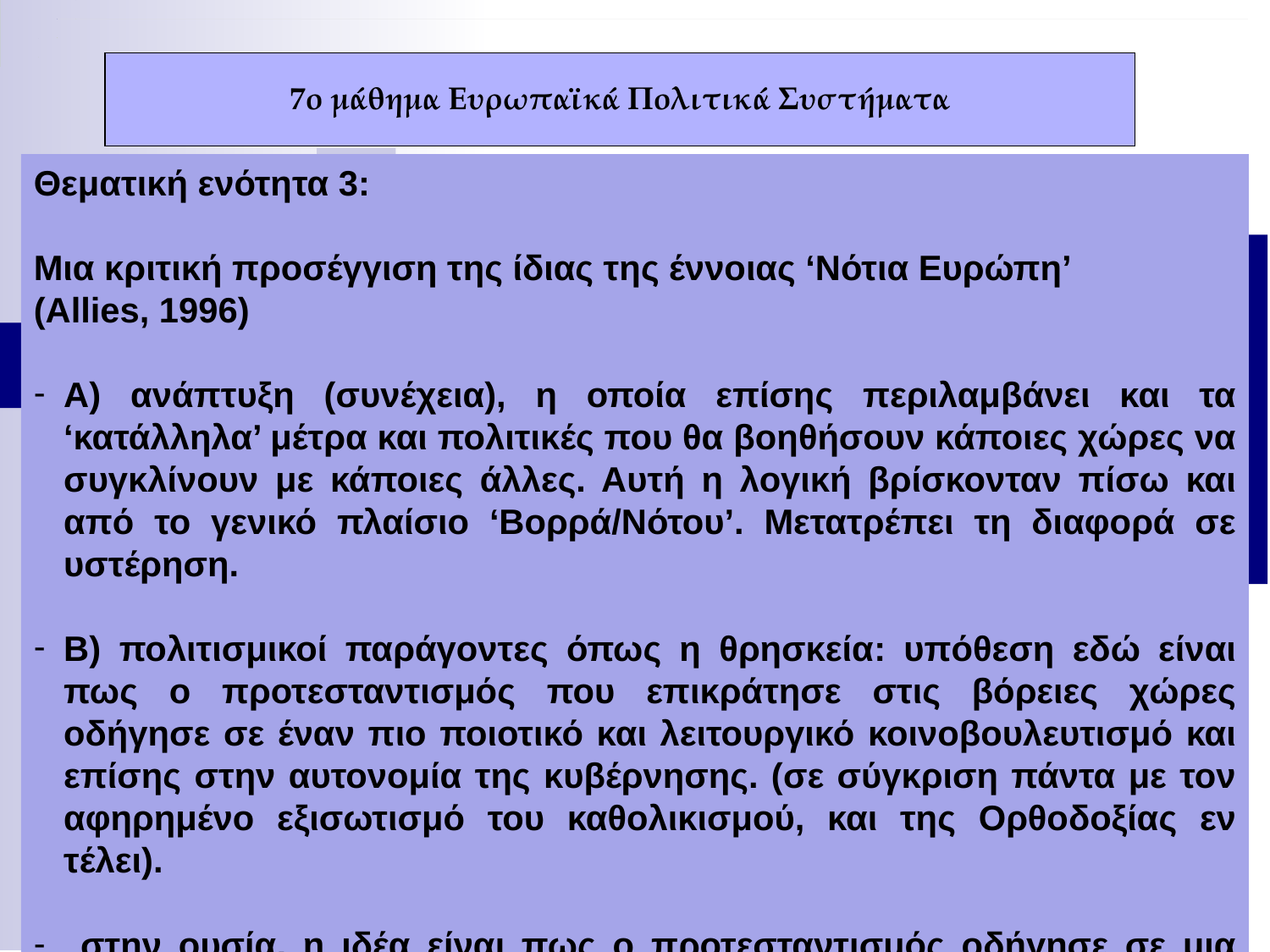

7ο μάθημα Ευρωπαϊκά Πολιτικά Συστήματα

Θεματική ενότητα 3:

Μια κριτική προσέγγιση της ίδιας της έννοιας ‘Νότια Ευρώπη’
(Allies, 1996)

Α) ανάπτυξη (συνέχεια), η οποία επίσης περιλαμβάνει και τα ‘κατάλληλα’ μέτρα και πολιτικές που θα βοηθήσουν κάποιες χώρες να συγκλίνουν με κάποιες άλλες. Αυτή η λογική βρίσκονταν πίσω και από το γενικό πλαίσιο ‘Βορρά/Νότου’. Μετατρέπει τη διαφορά σε υστέρηση.

Β) πολιτισμικοί παράγοντες όπως η θρησκεία: υπόθεση εδώ είναι πως ο προτεσταντισμός που επικράτησε στις βόρειες χώρες οδήγησε σε έναν πιο ποιοτικό και λειτουργικό κοινοβουλευτισμό και επίσης στην αυτονομία της κυβέρνησης. (σε σύγκριση πάντα με τον αφηρημένο εξισωτισμό του καθολικισμού, και της Ορθοδοξίας εν τέλει).

 στην ουσία, η ιδέα είναι πως ο προτεσταντισμός οδήγησε σε μια χειραφέτηση ατόμου και κοινωνίας και σε μια πιο ωφελιμιστική έννοια του συμφέροντος. (άτομο και αστική τάξη)